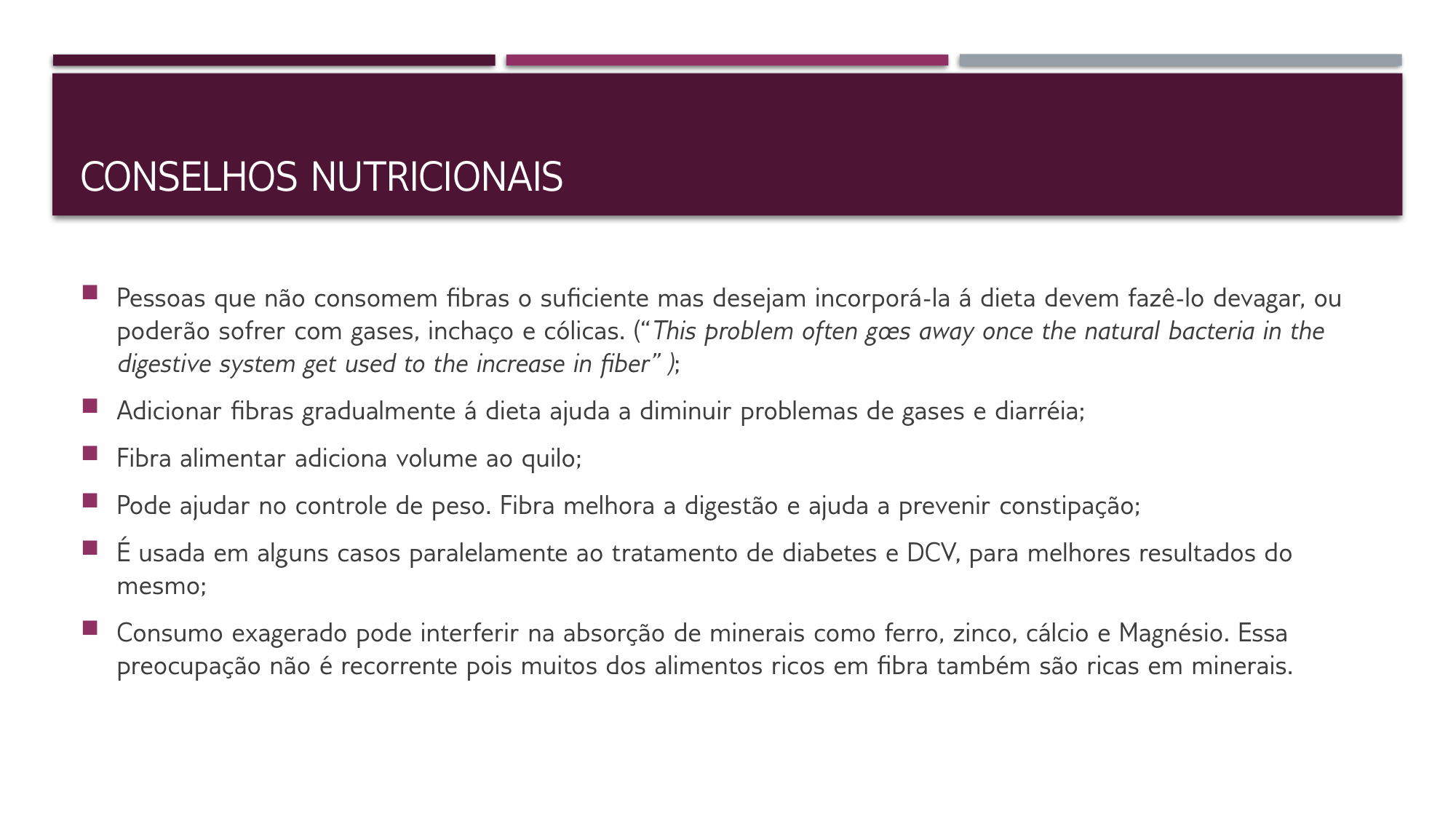

# Conselhos nutricionais
Pessoas que não consomem fibras o suficiente mas desejam incorporá-la á dieta devem fazê-lo devagar, ou poderão sofrer com gases, inchaço e cólicas. (“This problem often goes away once the natural bacteria in the digestive system get used to the increase in fiber” );
Adicionar fibras gradualmente á dieta ajuda a diminuir problemas de gases e diarréia;
Fibra alimentar adiciona volume ao quilo;
Pode ajudar no controle de peso. Fibra melhora a digestão e ajuda a prevenir constipação;
É usada em alguns casos paralelamente ao tratamento de diabetes e DCV, para melhores resultados do mesmo;
Consumo exagerado pode interferir na absorção de minerais como ferro, zinco, cálcio e Magnésio. Essa preocupação não é recorrente pois muitos dos alimentos ricos em fibra também são ricas em minerais.